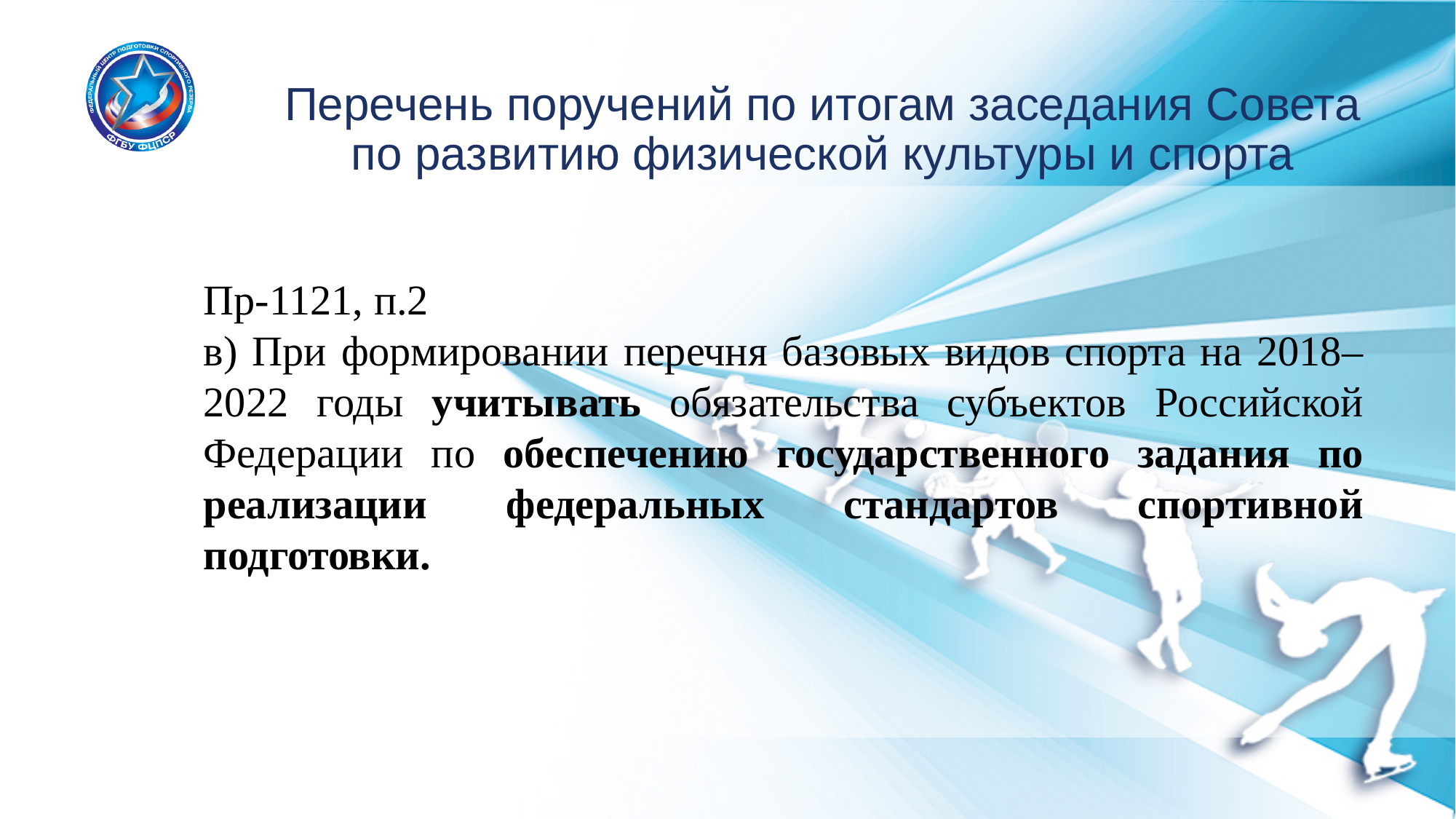

Перечень поручений по итогам заседания Совета по развитию физической культуры и спорта
Пр-1121, п.2
в) При формировании перечня базовых видов спорта на 2018–2022 годы учитывать обязательства субъектов Российской Федерации по обеспечению государственного задания по реализации федеральных стандартов спортивной подготовки.